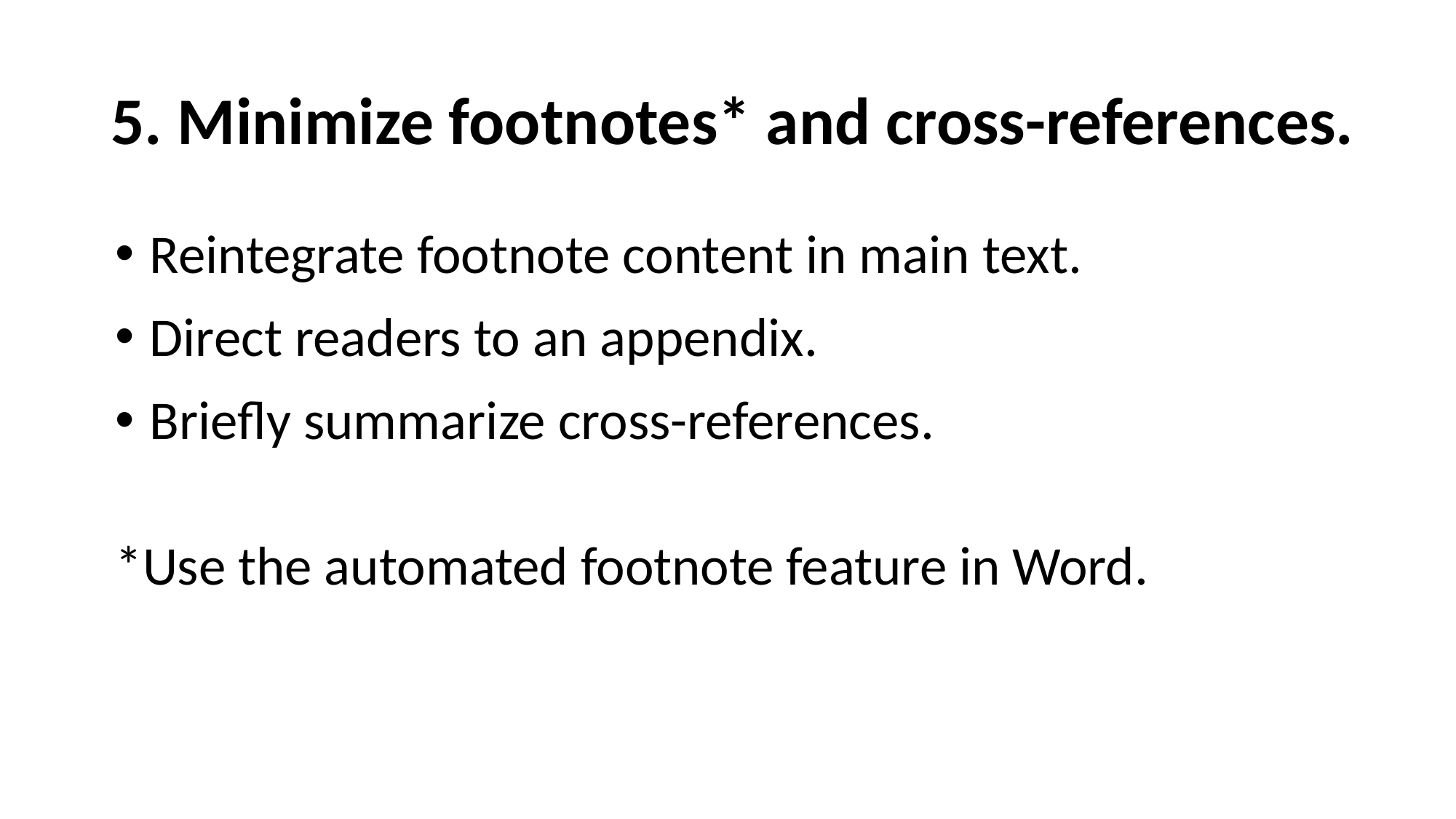

# 5. Minimize footnotes* and cross-references.
Reintegrate footnote content in main text.
Direct readers to an appendix.
Briefly summarize cross-references.
*Use the automated footnote feature in Word.